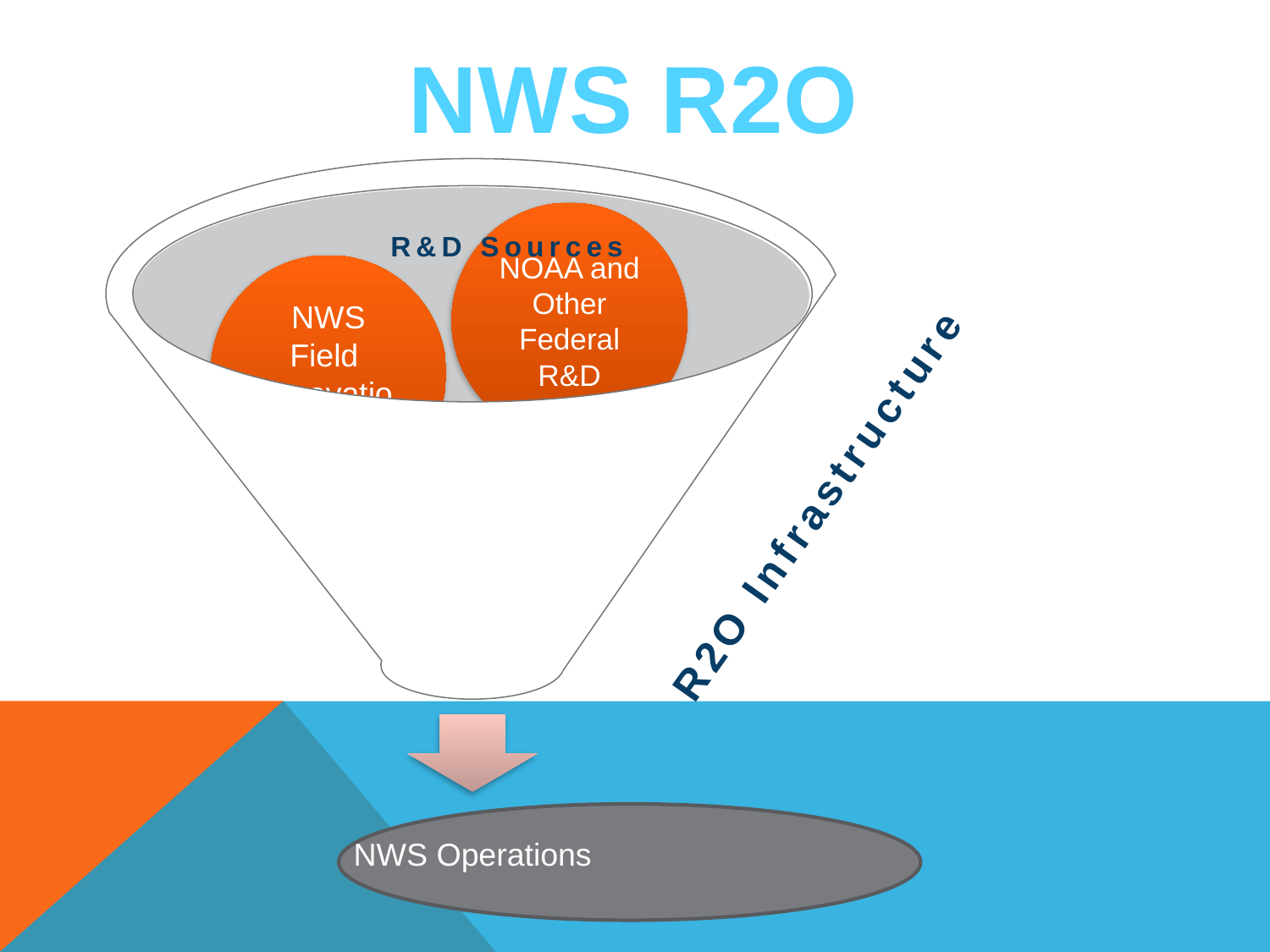

NWS R2O
NOAA and
Other Federal
R&D
NWS
Field
Innovation
Private Sector and Universities
NWS Operations
R&D Sources
R2O Infrastructure